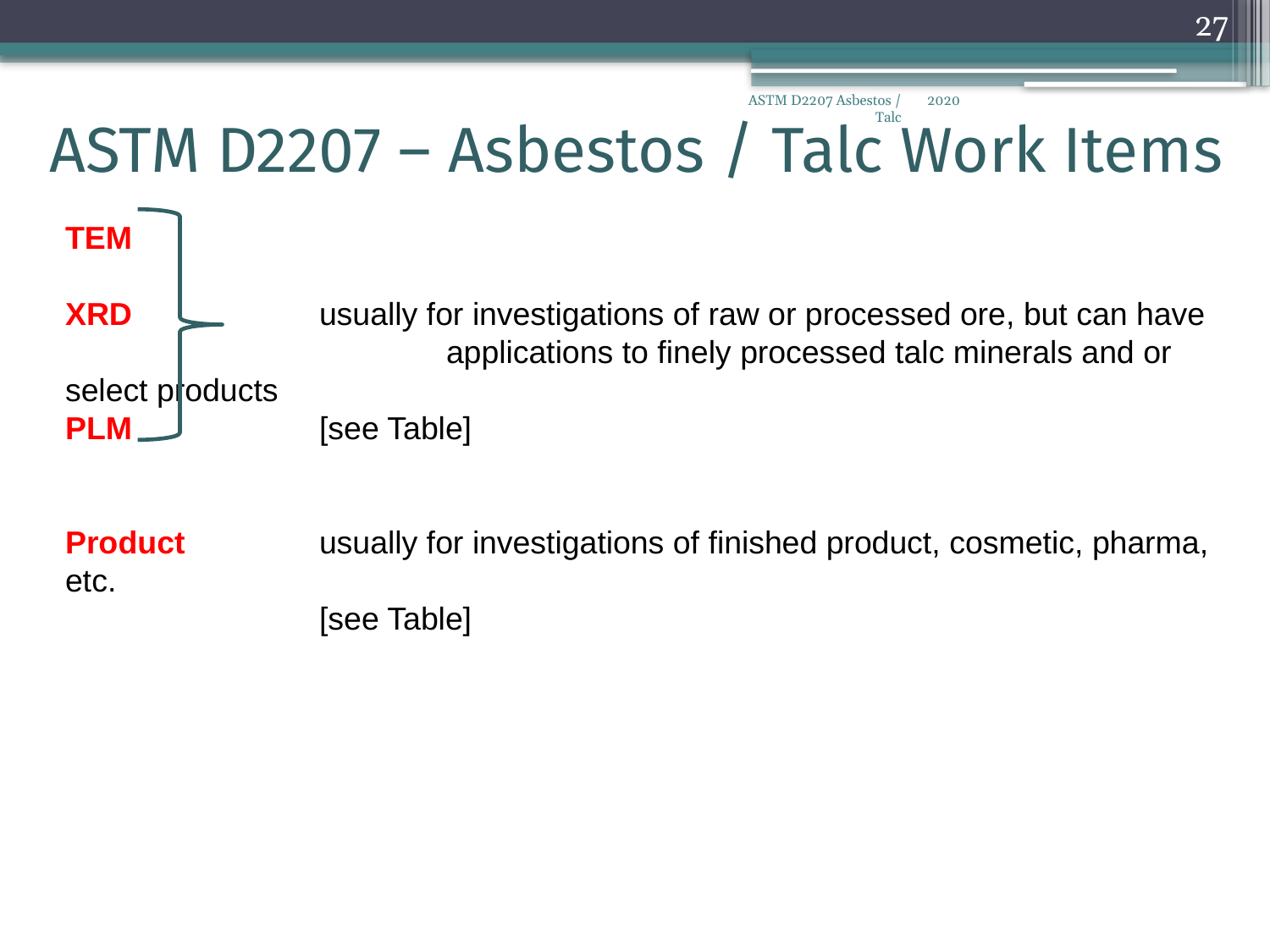

27

ASTM D2207 – Asbestos / Talc Work Items
ASTM D2207 Asbestos / Talc
2020

TEM
XRD          	usually for investigations of raw or processed ore, but can have 			applications to finely processed talc minerals and or select products
PLM		[see Table]

Product		usually for investigations of finished product, cosmetic, pharma, etc.
		[see Table]